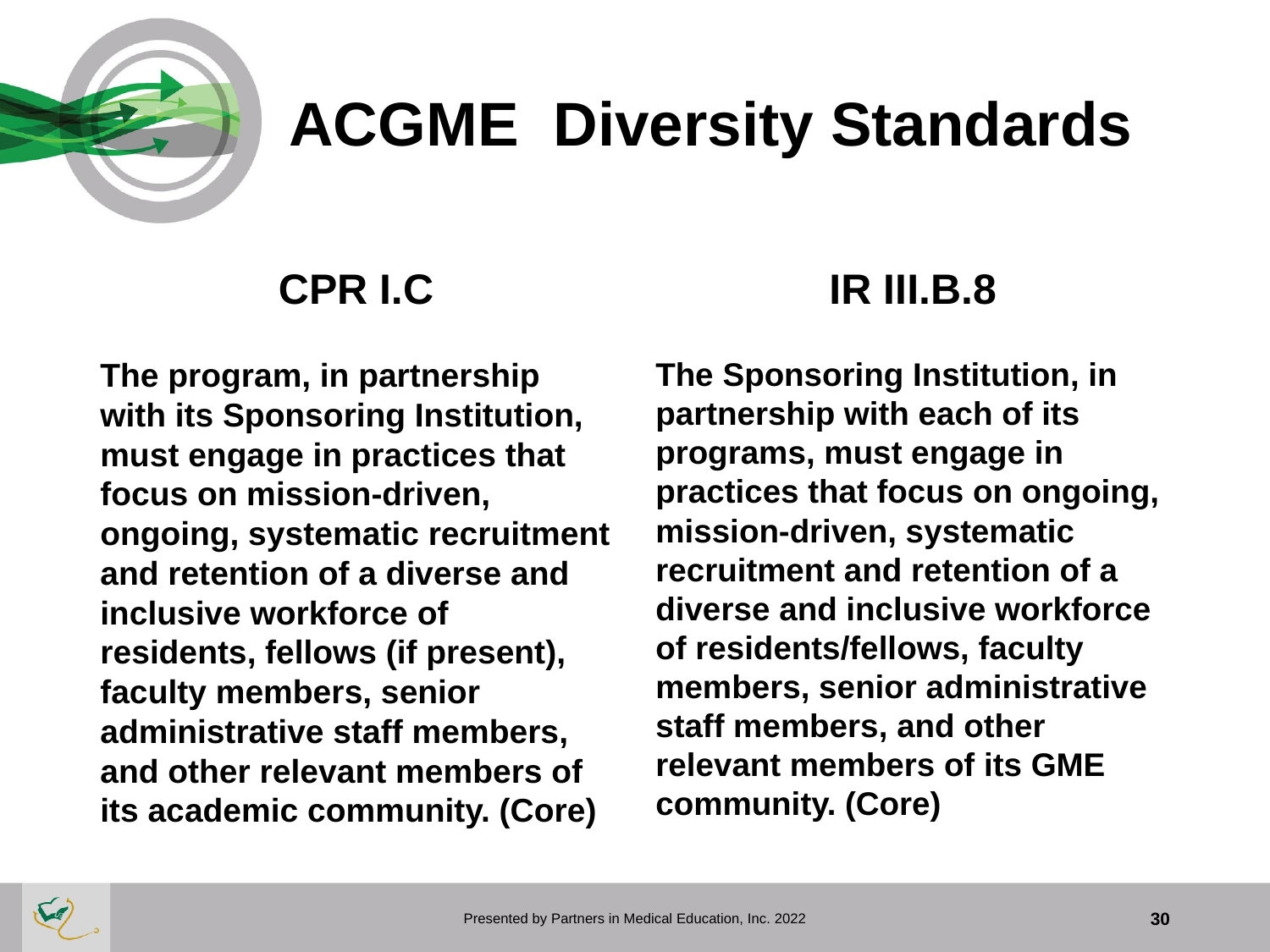

# ACGME  Diversity Standards
CPR I.C
IR III.B.8
The program, in partnership with its Sponsoring Institution, must engage in practices that focus on mission-driven, ongoing, systematic recruitment and retention of a diverse and inclusive workforce of residents, fellows (if present), faculty members, senior administrative staff members, and other relevant members of its academic community. (Core)
The Sponsoring Institution, in partnership with each of its programs, must engage in practices that focus on ongoing, mission-driven, systematic recruitment and retention of a diverse and inclusive workforce of residents/fellows, faculty members, senior administrative staff members, and other relevant members of its GME community. (Core)
Presented by Partners in Medical Education, Inc. 2022
30